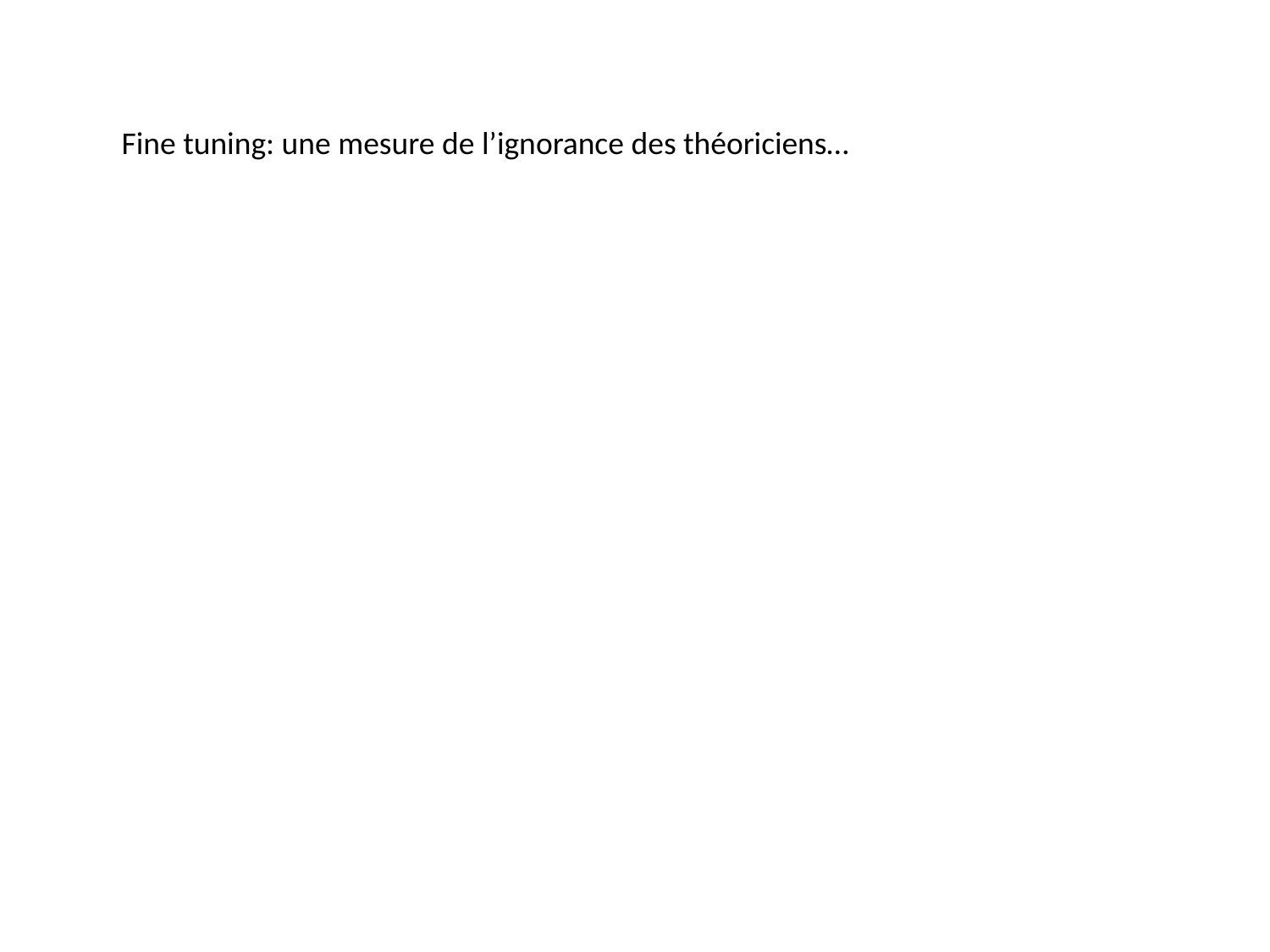

Fine tuning: une mesure de l’ignorance des théoriciens…